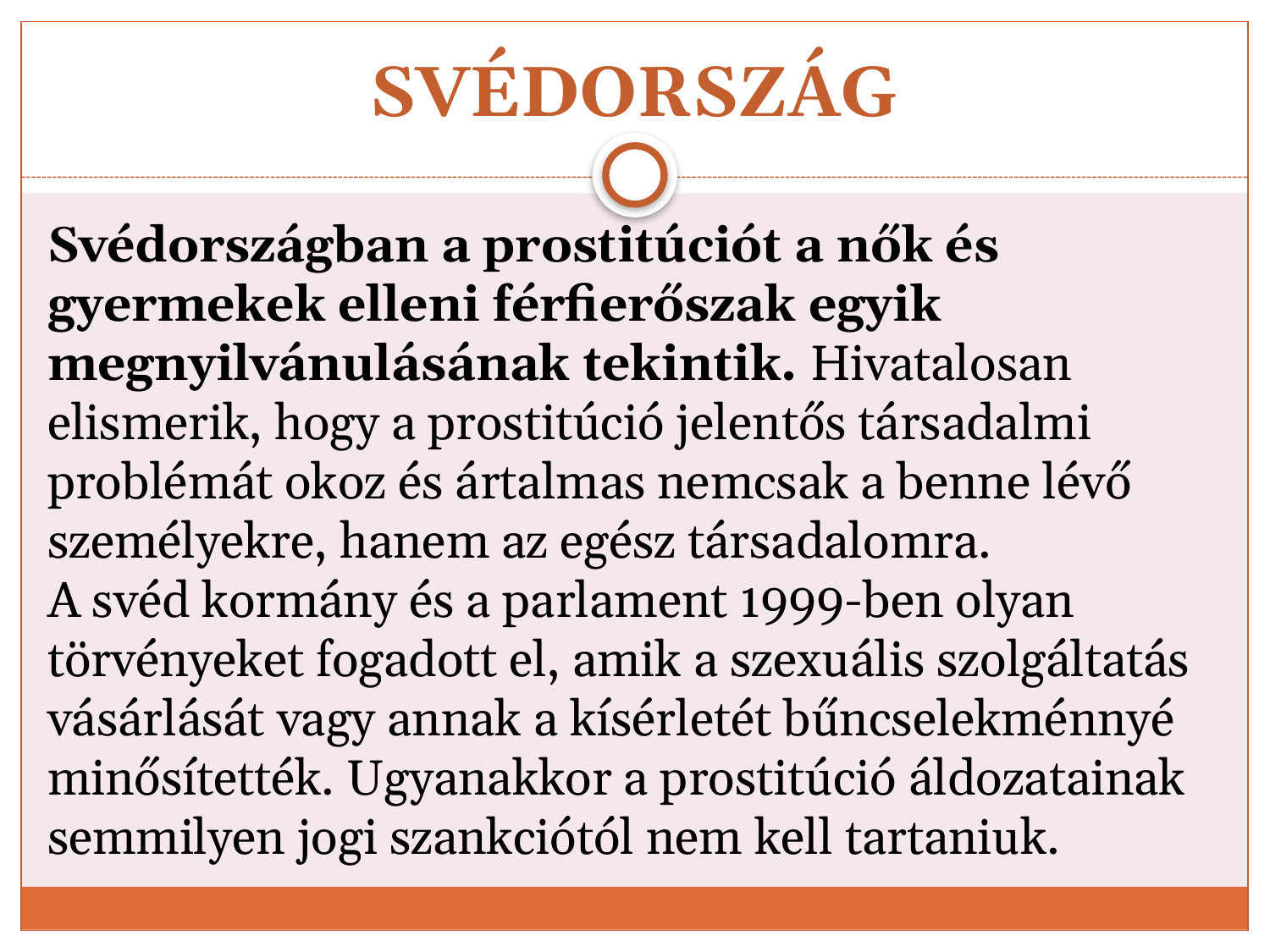

# SVÉDORSZÁG
Svédországban a prostitúciót a nők és gyermekek elleni férfierőszak egyik megnyilvánulásának tekintik. Hivatalosan elismerik, hogy a prostitúció jelentős társadalmi problémát okoz és ártalmas nemcsak a benne lévő személyekre, hanem az egész társadalomra.
A svéd kormány és a parlament 1999-ben olyan törvényeket fogadott el, amik a szexuális szolgáltatás vásárlását vagy annak a kísérletét bűncselekménnyé minősítették. Ugyanakkor a prostitúció áldozatainak semmilyen jogi szankciótól nem kell tartaniuk.